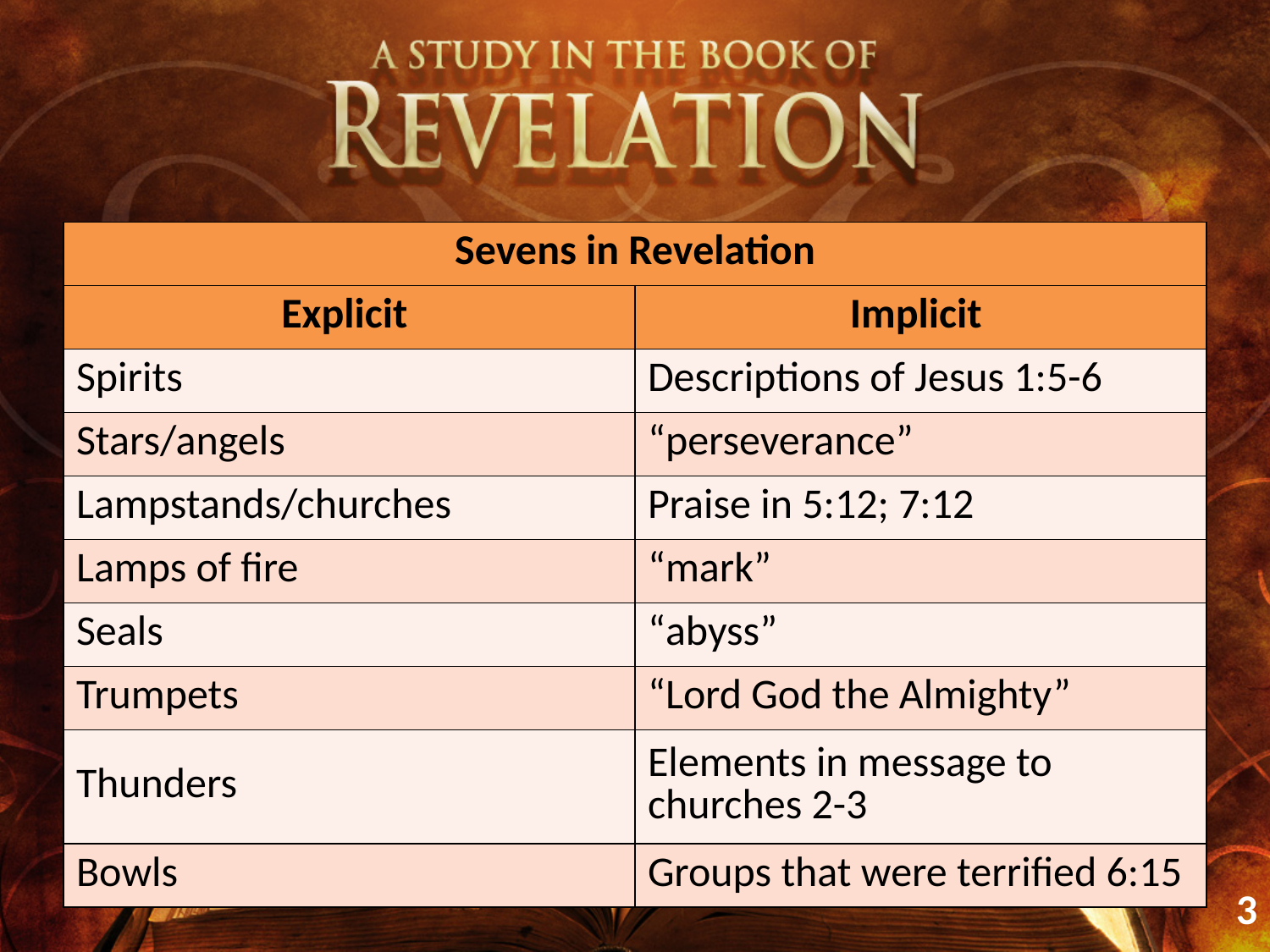

| Sevens in Revelation |  |
| --- | --- |
| Explicit | Implicit |
| Spirits | Descriptions of Jesus 1:5-6 |
| Stars/angels | “perseverance” |
| Lampstands/churches | Praise in 5:12; 7:12 |
| Lamps of fire | “mark” |
| Seals | “abyss” |
| Trumpets | “Lord God the Almighty” |
| Thunders | Elements in message to churches 2-3 |
| Bowls | Groups that were terrified 6:15 |
3